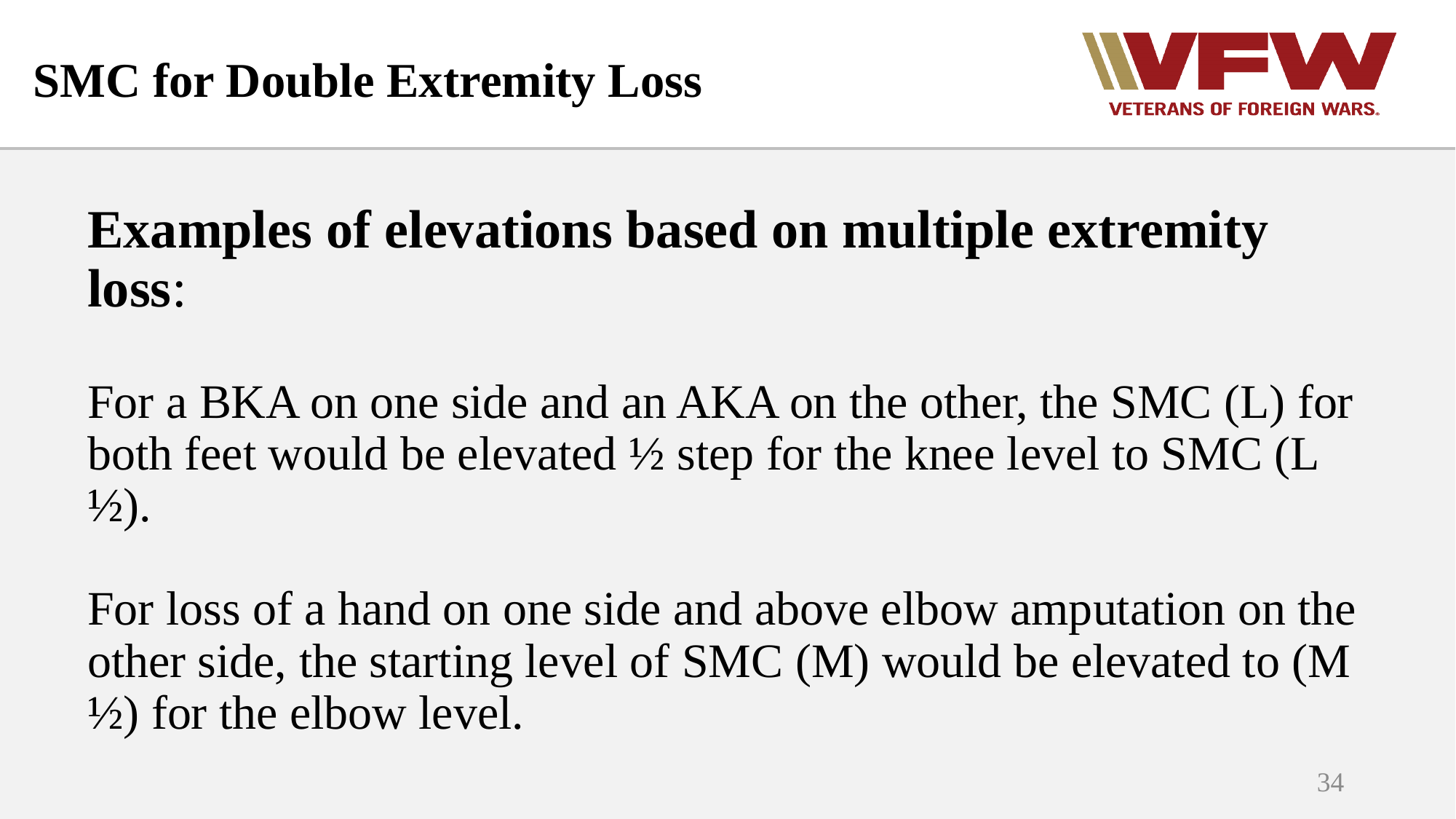

# SMC for Double Extremity Loss
Examples of elevations based on multiple extremity loss:

For a BKA on one side and an AKA on the other, the SMC (L) for both feet would be elevated ½ step for the knee level to SMC (L ½).

For loss of a hand on one side and above elbow amputation on the other side, the starting level of SMC (M) would be elevated to (M ½) for the elbow level.

34